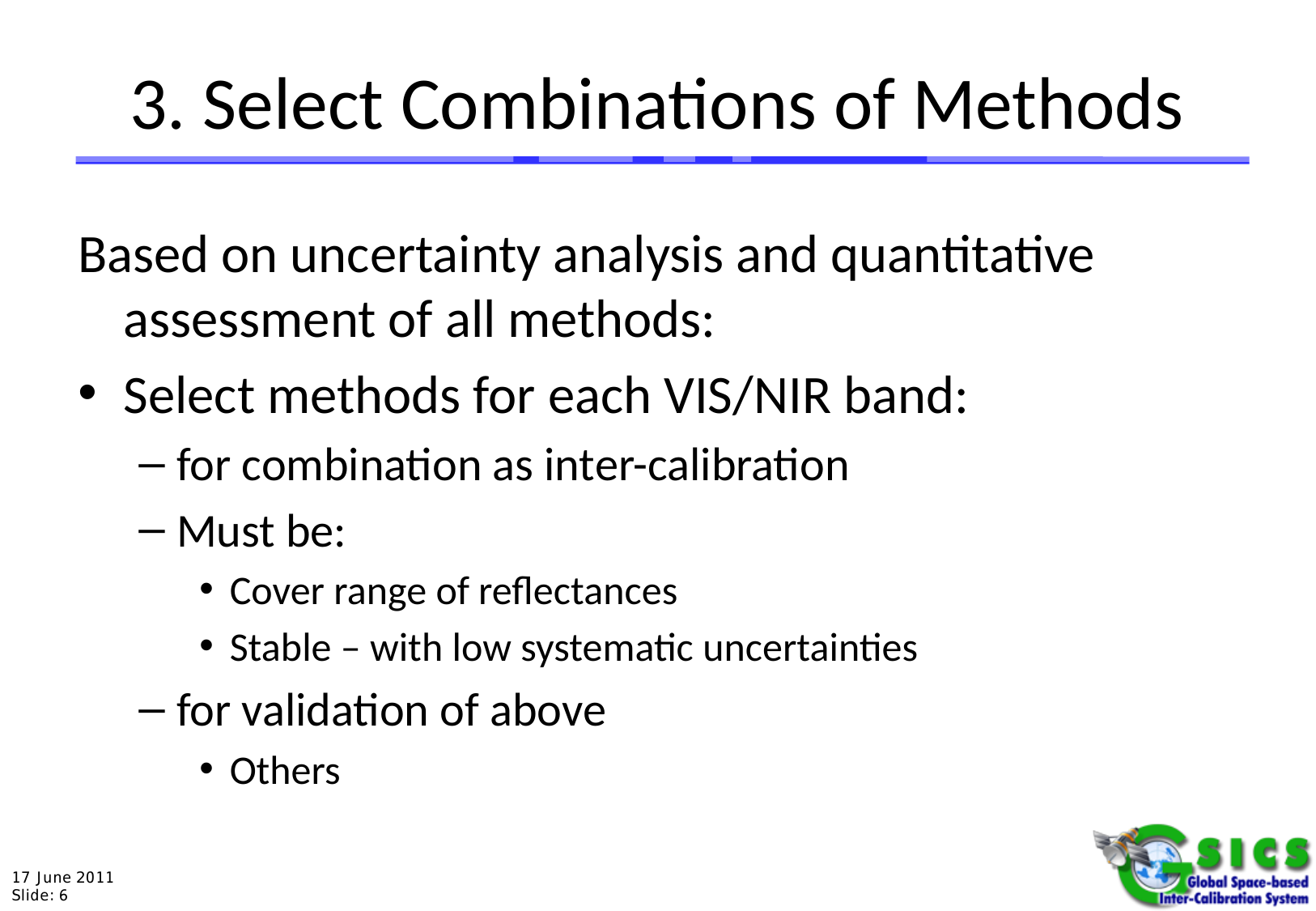

# 3. Select Combinations of Methods
Based on uncertainty analysis and quantitative assessment of all methods:
Select methods for each VIS/NIR band:
for combination as inter-calibration
Must be:
Cover range of reflectances
Stable – with low systematic uncertainties
for validation of above
Others